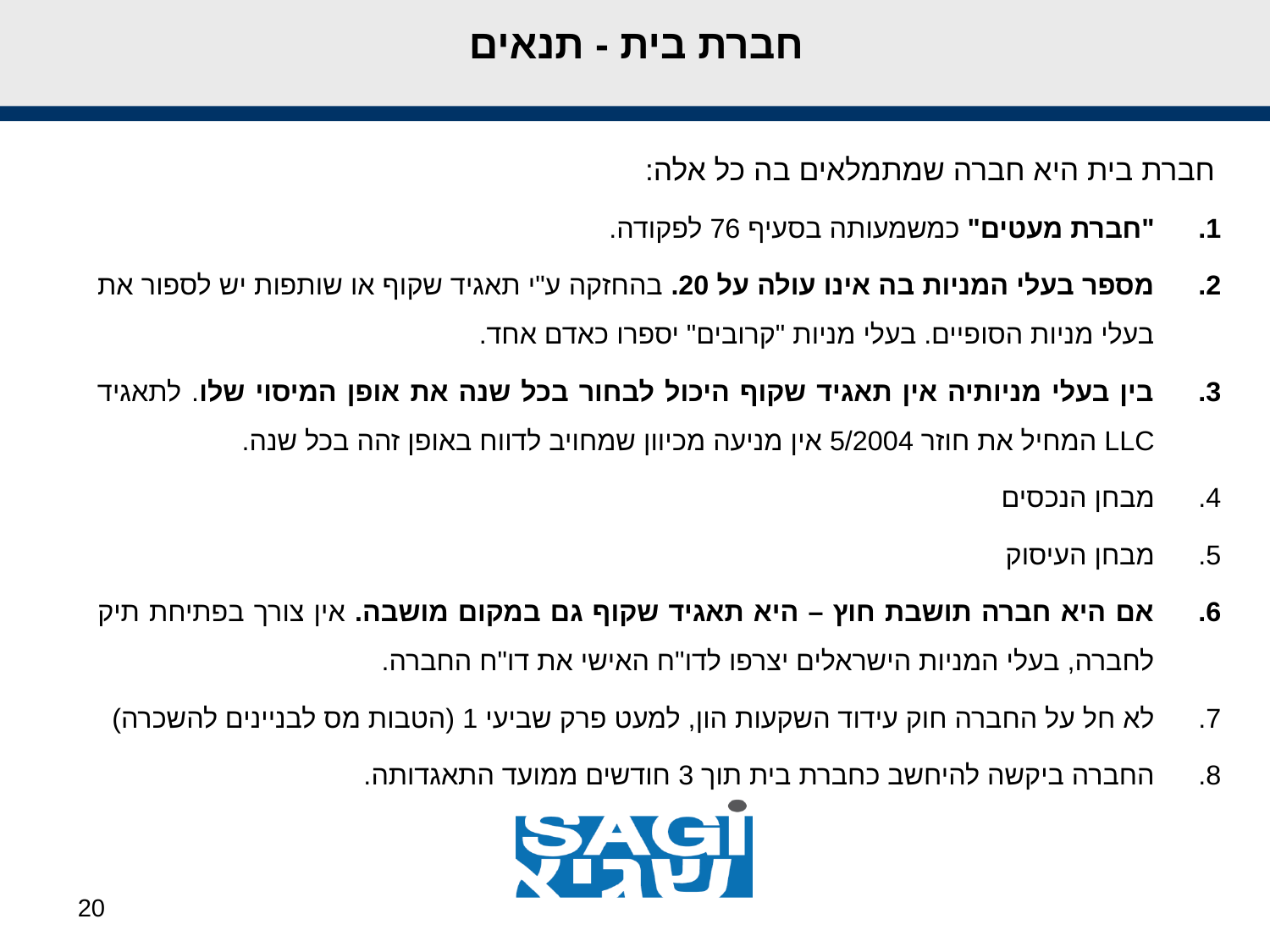

# חברת בית - תנאים
חברת בית היא חברה שמתמלאים בה כל אלה:
"חברת מעטים" כמשמעותה בסעיף 76 לפקודה.
מספר בעלי המניות בה אינו עולה על 20. בהחזקה ע"י תאגיד שקוף או שותפות יש לספור את בעלי מניות הסופיים. בעלי מניות "קרובים" יספרו כאדם אחד.
בין בעלי מניותיה אין תאגיד שקוף היכול לבחור בכל שנה את אופן המיסוי שלו. לתאגיד LLC המחיל את חוזר 5/2004 אין מניעה מכיוון שמחויב לדווח באופן זהה בכל שנה.
מבחן הנכסים
מבחן העיסוק
אם היא חברה תושבת חוץ – היא תאגיד שקוף גם במקום מושבה. אין צורך בפתיחת תיק לחברה, בעלי המניות הישראלים יצרפו לדו"ח האישי את דו"ח החברה.
לא חל על החברה חוק עידוד השקעות הון, למעט פרק שביעי 1 (הטבות מס לבניינים להשכרה)
החברה ביקשה להיחשב כחברת בית תוך 3 חודשים ממועד התאגדותה.

20